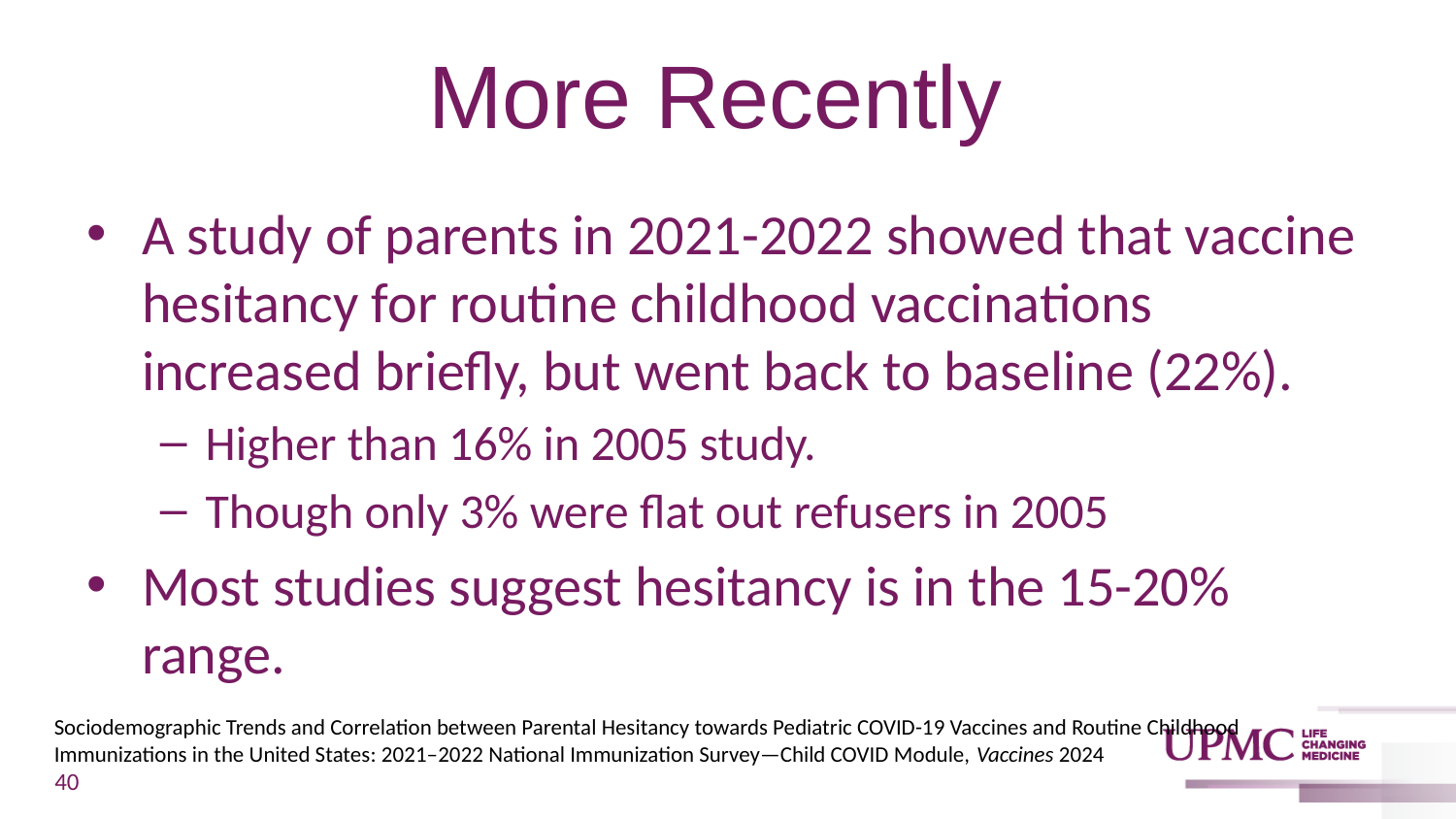

# More Recently
A study of parents in 2021-2022 showed that vaccine hesitancy for routine childhood vaccinations increased briefly, but went back to baseline (22%).
Higher than 16% in 2005 study.
Though only 3% were flat out refusers in 2005
Most studies suggest hesitancy is in the 15-20% range.
Sociodemographic Trends and Correlation between Parental Hesitancy towards Pediatric COVID-19 Vaccines and Routine Childhood Immunizations in the United States: 2021–2022 National Immunization Survey—Child COVID Module, Vaccines 2024

40